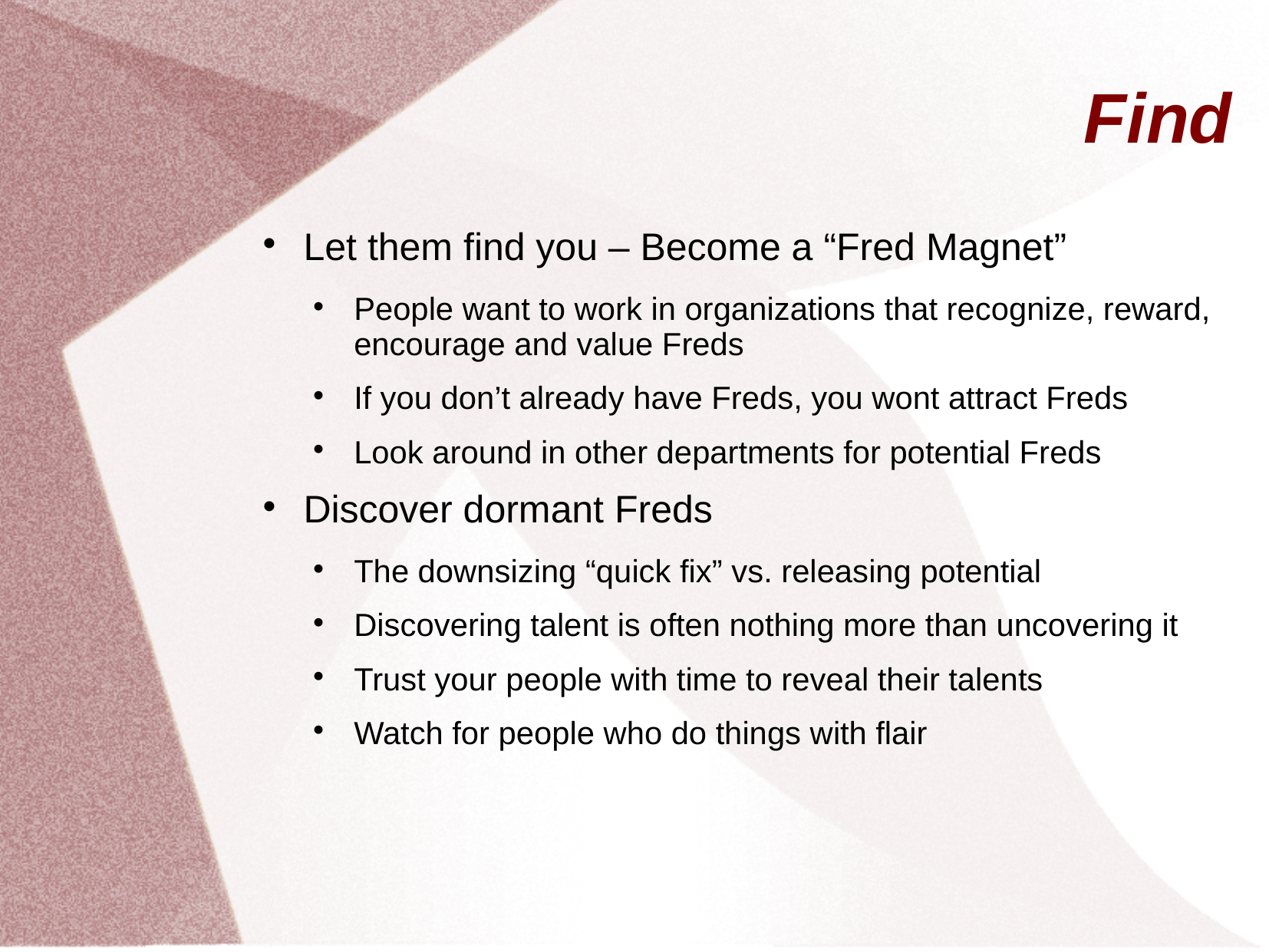

# Find
Let them find you – Become a “Fred Magnet”
People want to work in organizations that recognize, reward, encourage and value Freds
If you don’t already have Freds, you wont attract Freds
Look around in other departments for potential Freds
Discover dormant Freds
The downsizing “quick fix” vs. releasing potential
Discovering talent is often nothing more than uncovering it
Trust your people with time to reveal their talents
Watch for people who do things with flair